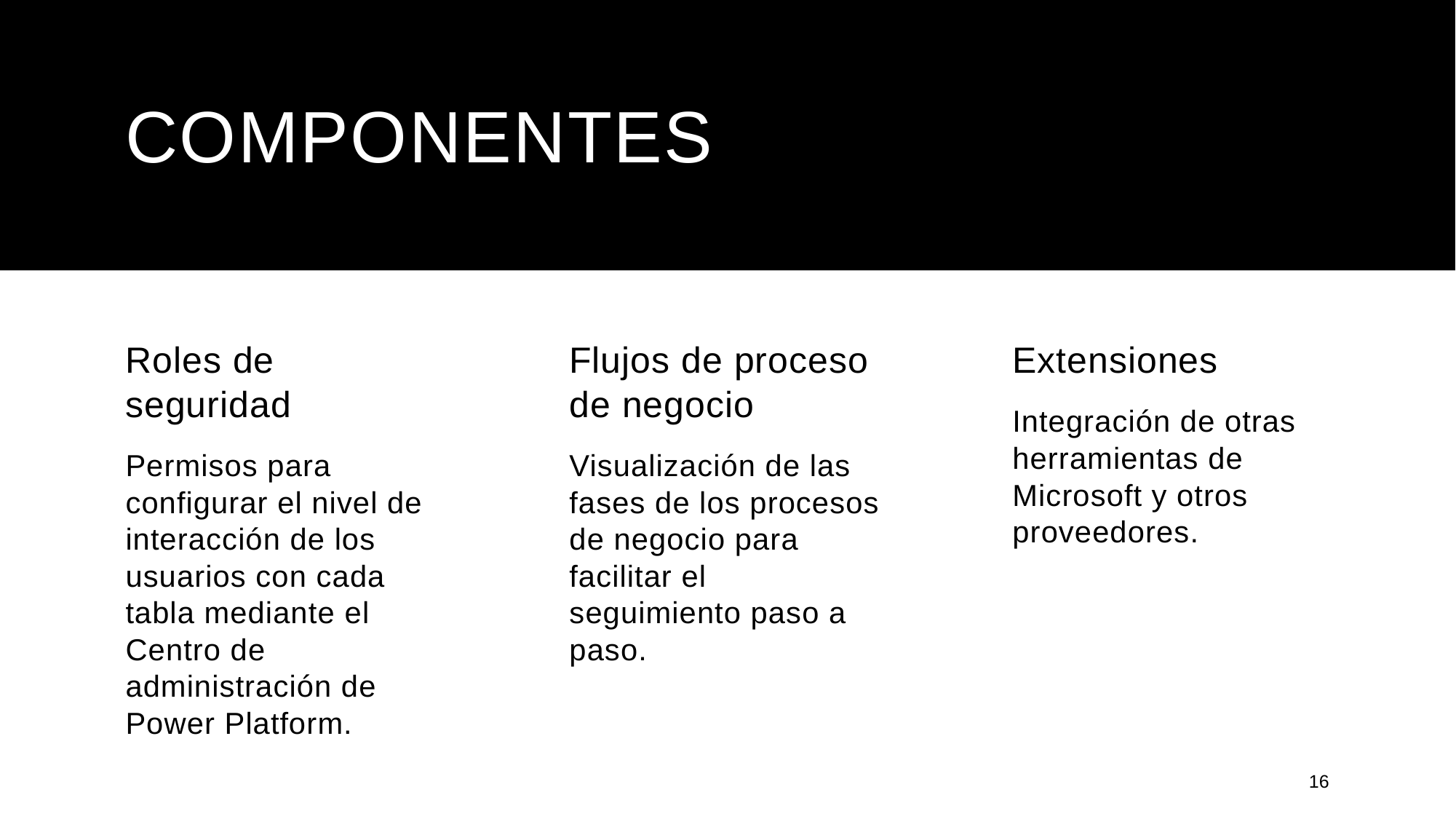

# Componentes
Roles de seguridad
Permisos para configurar el nivel de interacción de los usuarios con cada tabla mediante el Centro de administración de Power Platform.
Flujos de proceso de negocio
Visualización de las fases de los procesos de negocio para facilitar el seguimiento paso a paso.

Extensiones
Integración de otras herramientas de Microsoft y otros proveedores.
16